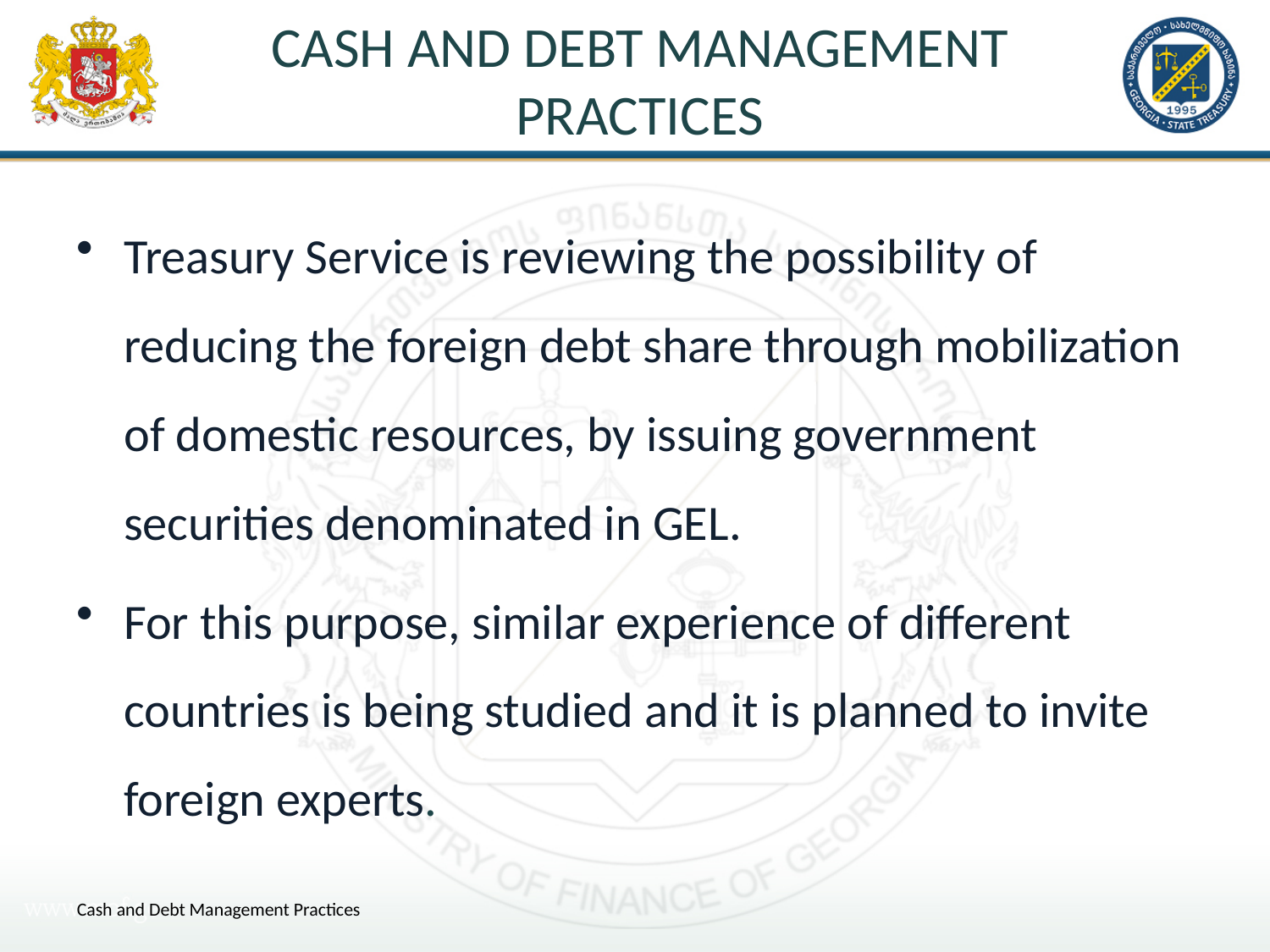

# Cash and Debt Management Practices
Treasury Service is reviewing the possibility of reducing the foreign debt share through mobilization of domestic resources, by issuing government securities denominated in GEL.
For this purpose, similar experience of different countries is being studied and it is planned to invite foreign experts.
Cash and Debt Management Practices